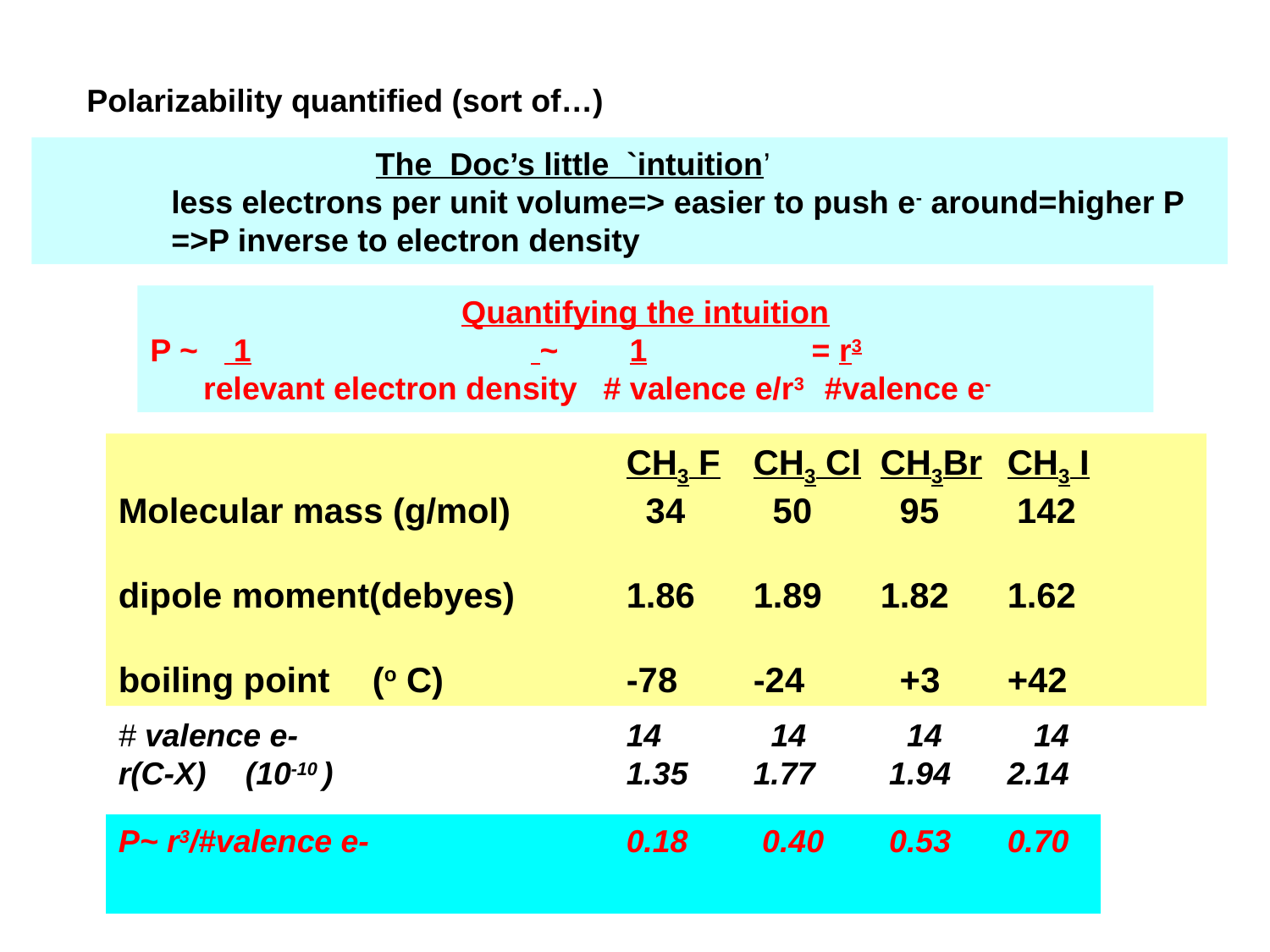

Polarizability quantified (sort of…)
The  Doc’s little  `intuition’
	less electrons per unit volume=> easier to push e- around=higher P
	=>P inverse to electron density
Quantifying the intuition
P ~    1			 ~        1		   = r3
      relevant electron density   # valence e/r3    #valence e-
				CH3 F	CH3 Cl	CH3Br	CH3 I
Molecular mass (g/mol)   	  34	  50	  95	 142

dipole moment(debyes)      	1.86	1.89	1.82	1.62

boiling point	(o C)       	-78	-24	  +3	+42
# valence e-			14          	  14        	   14 	   14
r(C-X)	(10-10 )			1.35	1.77       	 1.94	2.14

P~ r3/#valence e-			0.18	 0.40	 0.53	0.70